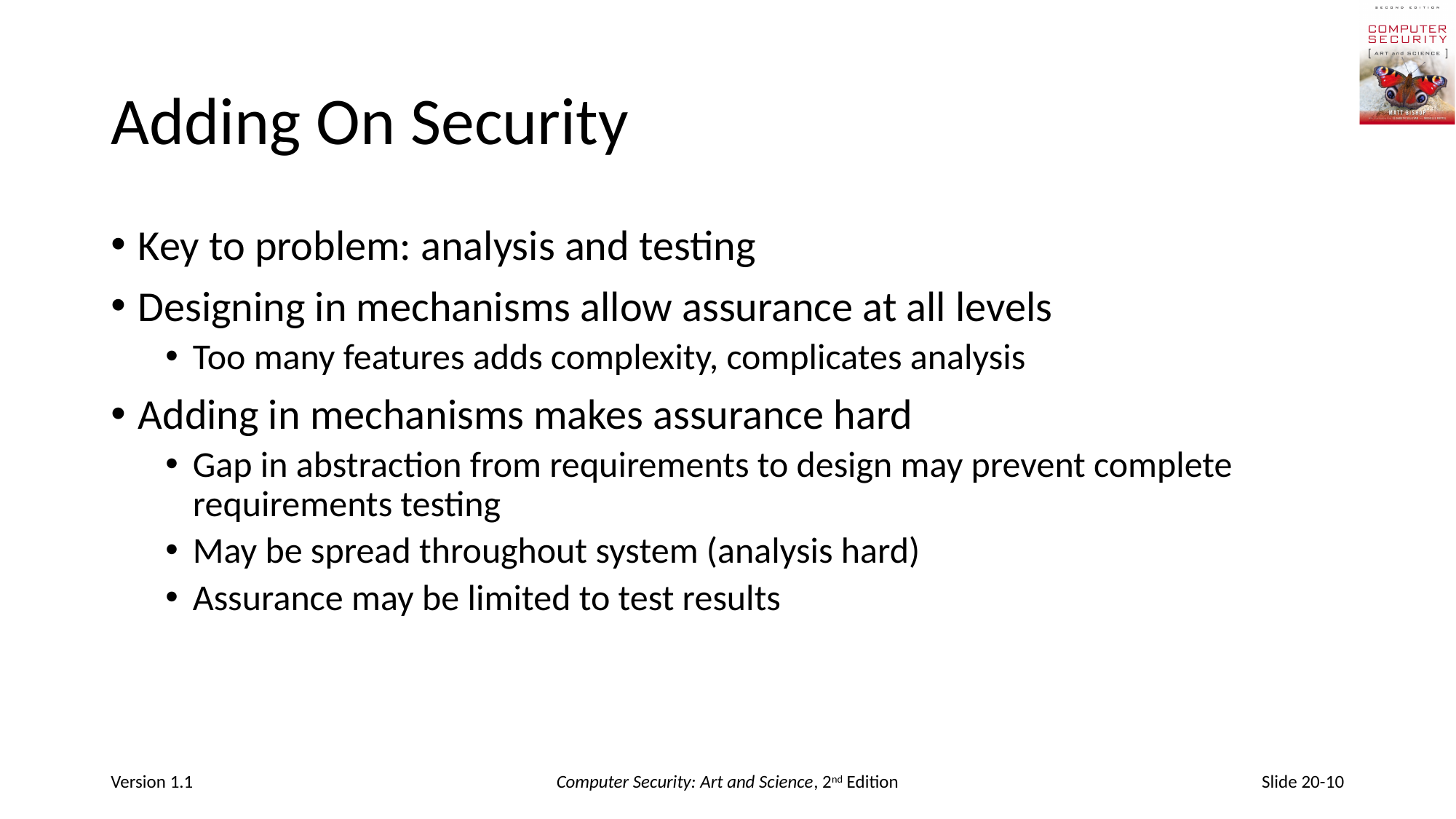

# Adding On Security
Key to problem: analysis and testing
Designing in mechanisms allow assurance at all levels
Too many features adds complexity, complicates analysis
Adding in mechanisms makes assurance hard
Gap in abstraction from requirements to design may prevent complete requirements testing
May be spread throughout system (analysis hard)
Assurance may be limited to test results
Version 1.1
Computer Security: Art and Science, 2nd Edition
Slide 20-10